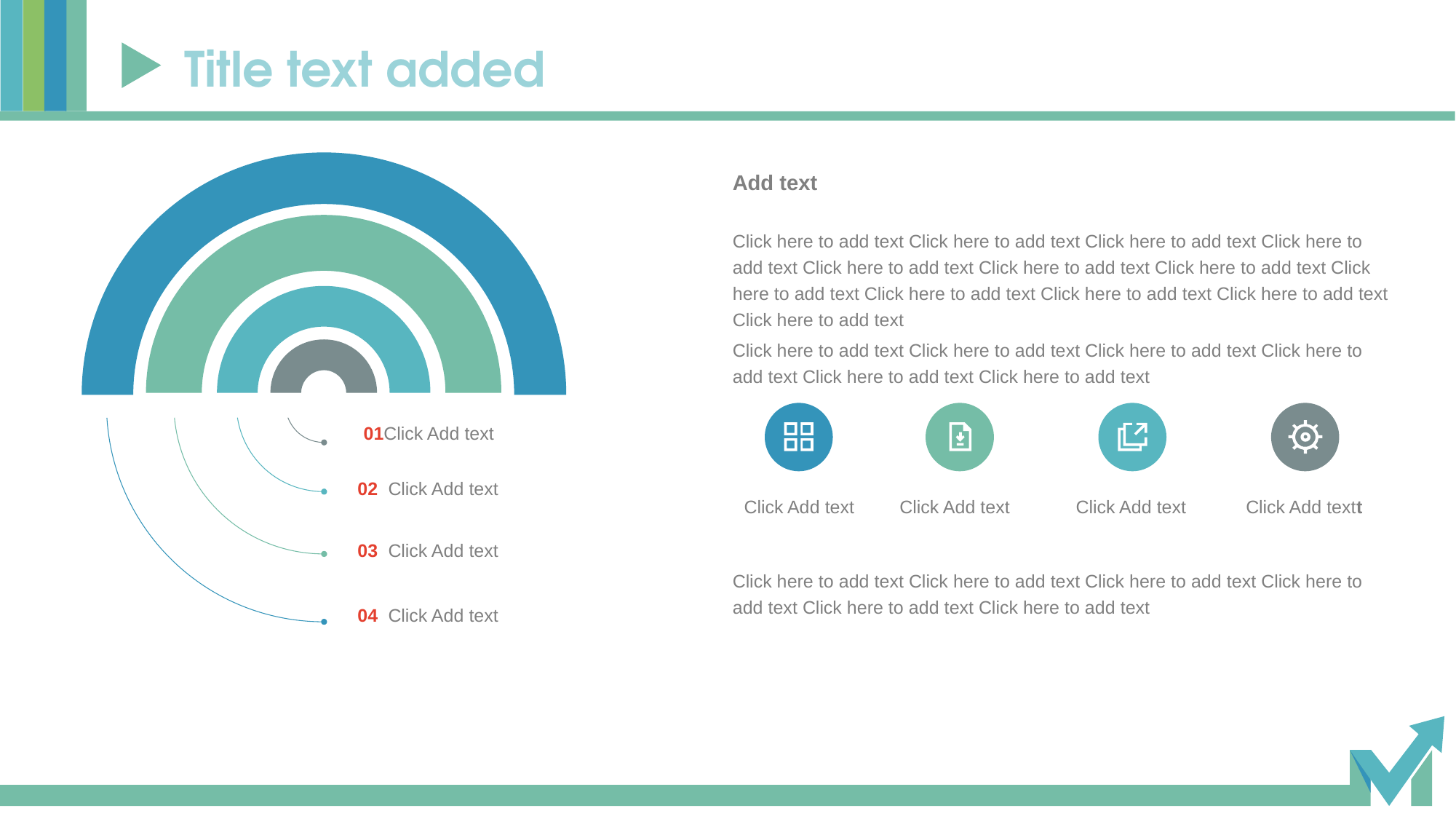

Title text added

Add text

Click here to add text Click here to add text Click here to add text Click here to add text Click here to add text Click here to add text Click here to add text Click here to add text Click here to add text Click here to add text Click here to add text Click here to add text
Click here to add text Click here to add text Click here to add text Click here to add text Click here to add text Click here to add text

01Click Add text

02  Click Add text
Click Add text
Click Add text
Click Add text
Click Add textt
03  Click Add text
Click here to add text Click here to add text Click here to add text Click here to add text Click here to add text Click here to add text
04  Click Add text